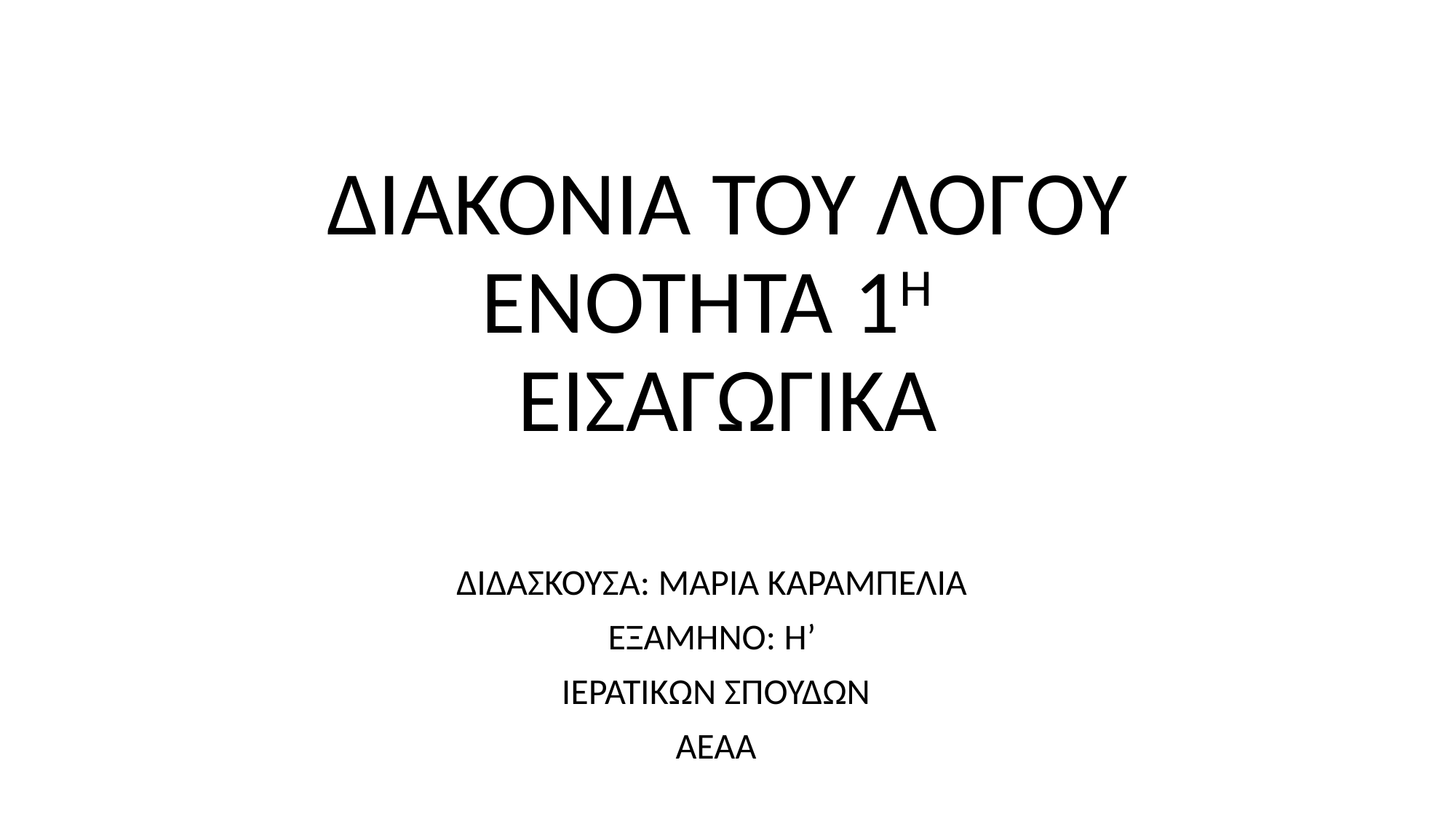

# ΔΙΑΚΟΝΙΑ ΤΟΥ ΛΟΓΟΥ ΕΝΟΤΗΤΑ 1Η ΕΙΣΑΓΩΓΙΚΑ

ΔΙΔΑΣΚΟΥΣΑ: ΜΑΡΙΑ ΚΑΡΑΜΠΕΛΙΑ
ΕΞΑΜΗΝΟ: Η’
ΙΕΡΑΤΙΚΩΝ ΣΠΟΥΔΩΝ
ΑΕΑΑ